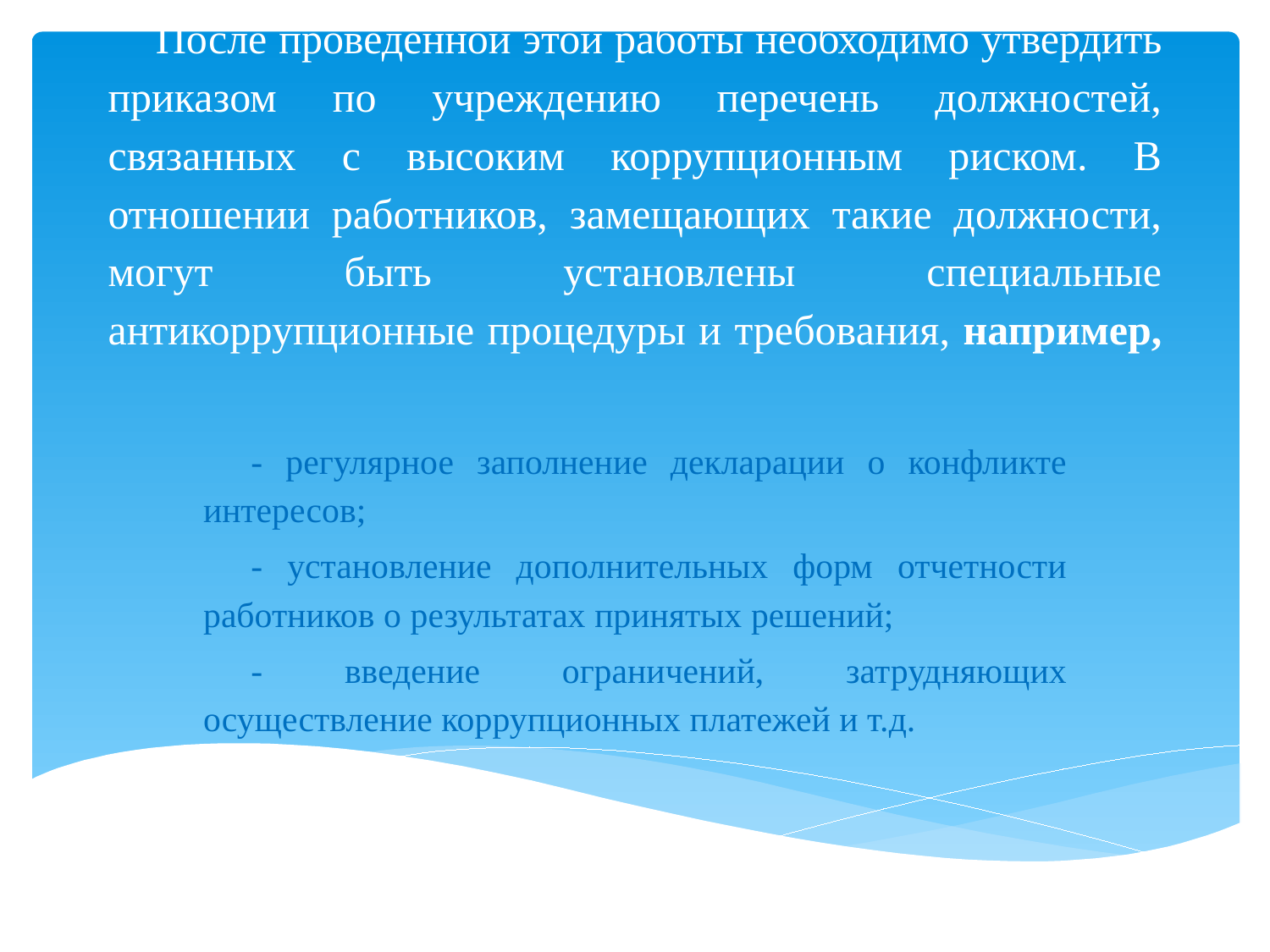

# После проведенной этой работы необходимо утвердить приказом по учреждению перечень должностей, связанных с высоким коррупционным риском. В отношении работников, замещающих такие должности, могут быть установлены специальные антикоррупционные процедуры и требования, например,
- регулярное заполнение декларации о конфликте интересов;
- установление дополнительных форм отчетности работников о результатах принятых решений;
- введение ограничений, затрудняющих осуществление коррупционных платежей и т.д.